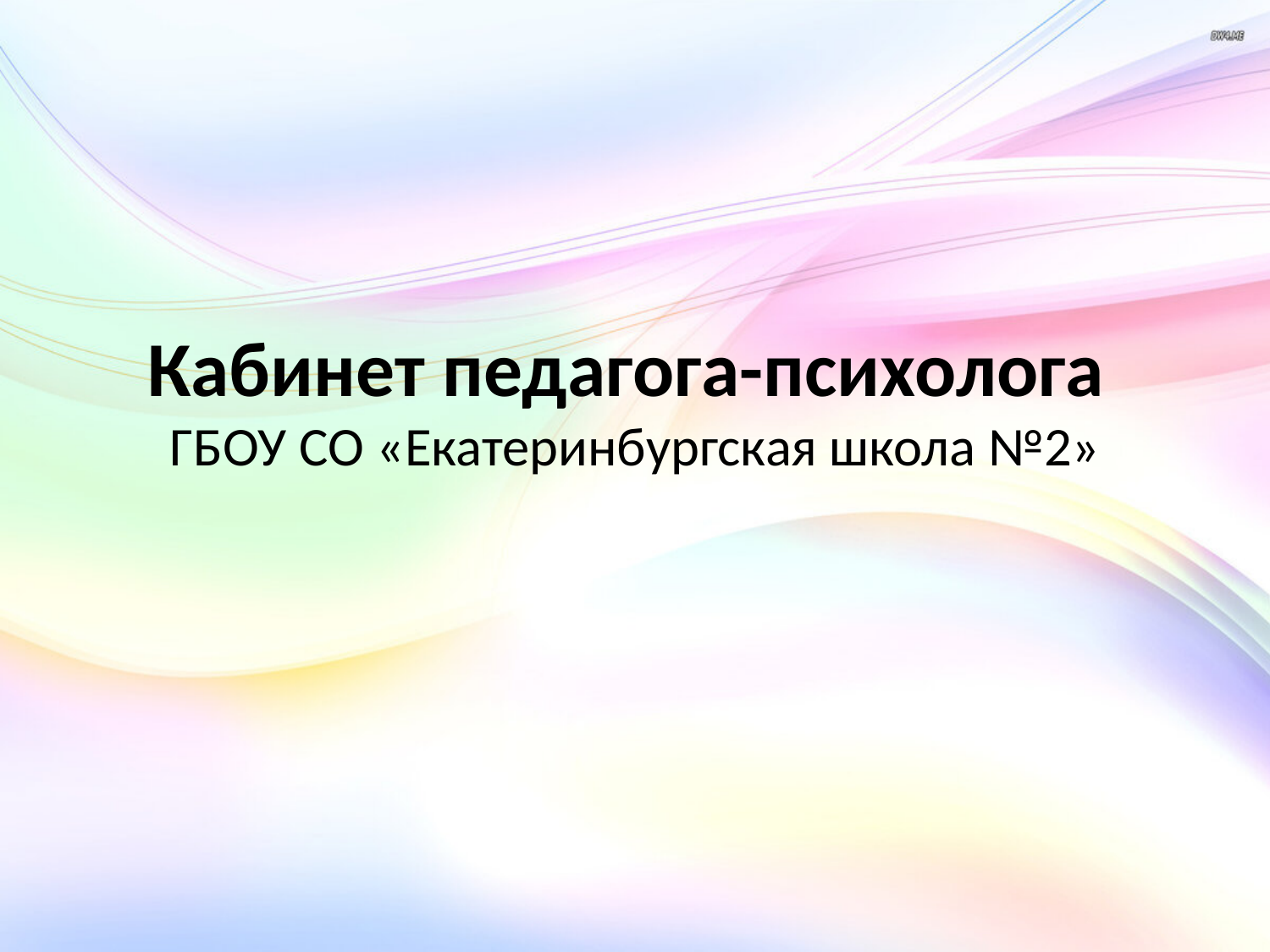

# Кабинет педагога-психолога ГБОУ СО «Екатеринбургская школа №2»